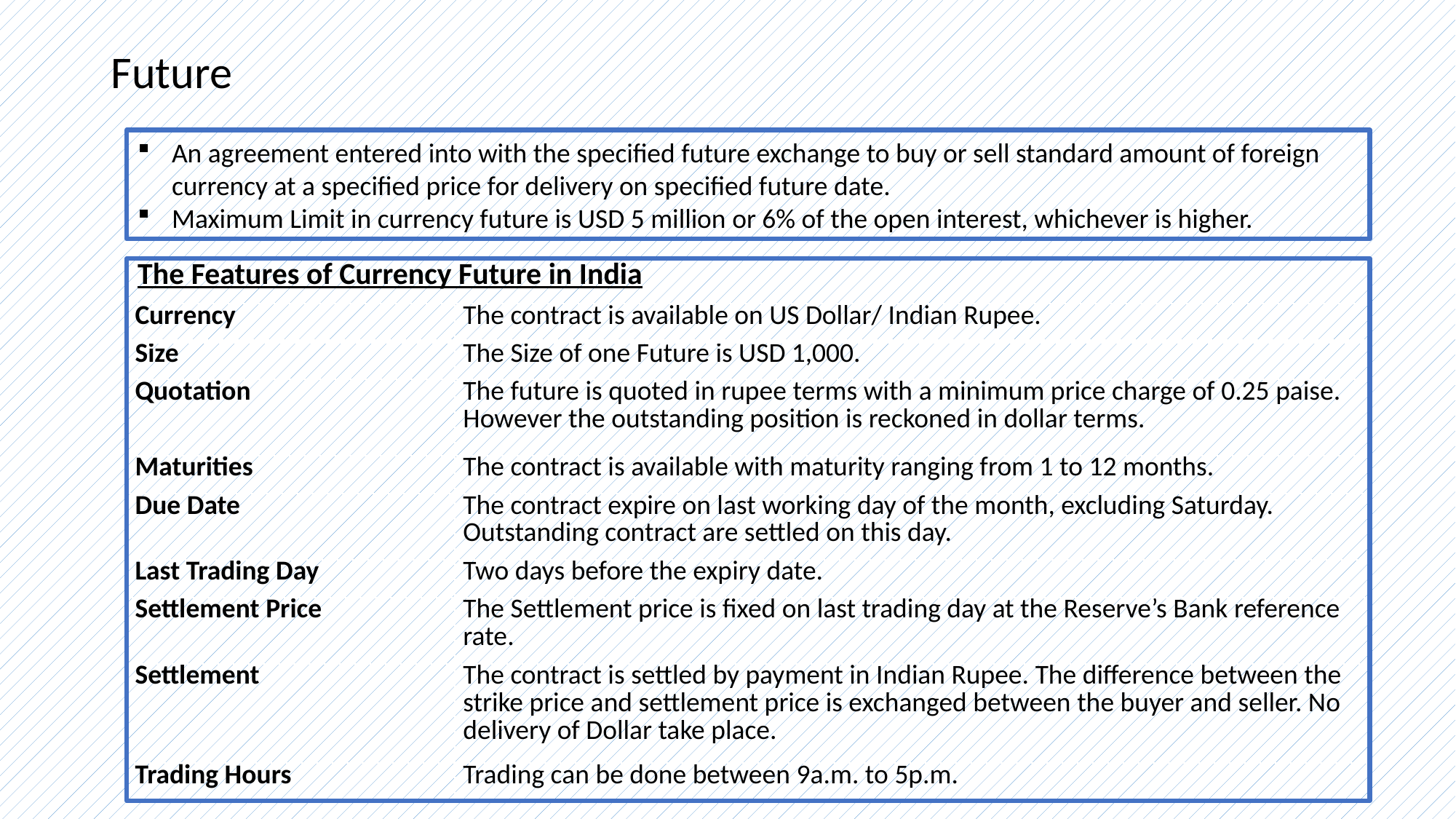

# Future
An agreement entered into with the specified future exchange to buy or sell standard amount of foreign currency at a specified price for delivery on specified future date.
Maximum Limit in currency future is USD 5 million or 6% of the open interest, whichever is higher.

The Features of Currency Future in India

| Currency | The contract is available on US Dollar/ Indian Rupee. |
| --- | --- |
| Size | The Size of one Future is USD 1,000. |
| Quotation | The future is quoted in rupee terms with a minimum price charge of 0.25 paise. However the outstanding position is reckoned in dollar terms. |
| Maturities | The contract is available with maturity ranging from 1 to 12 months. |
| Due Date | The contract expire on last working day of the month, excluding Saturday. Outstanding contract are settled on this day. |
| Last Trading Day | Two days before the expiry date. |
| Settlement Price | The Settlement price is fixed on last trading day at the Reserve’s Bank reference rate. |
| Settlement | The contract is settled by payment in Indian Rupee. The difference between the strike price and settlement price is exchanged between the buyer and seller. No delivery of Dollar take place. |
| Trading Hours | Trading can be done between 9a.m. to 5p.m. |